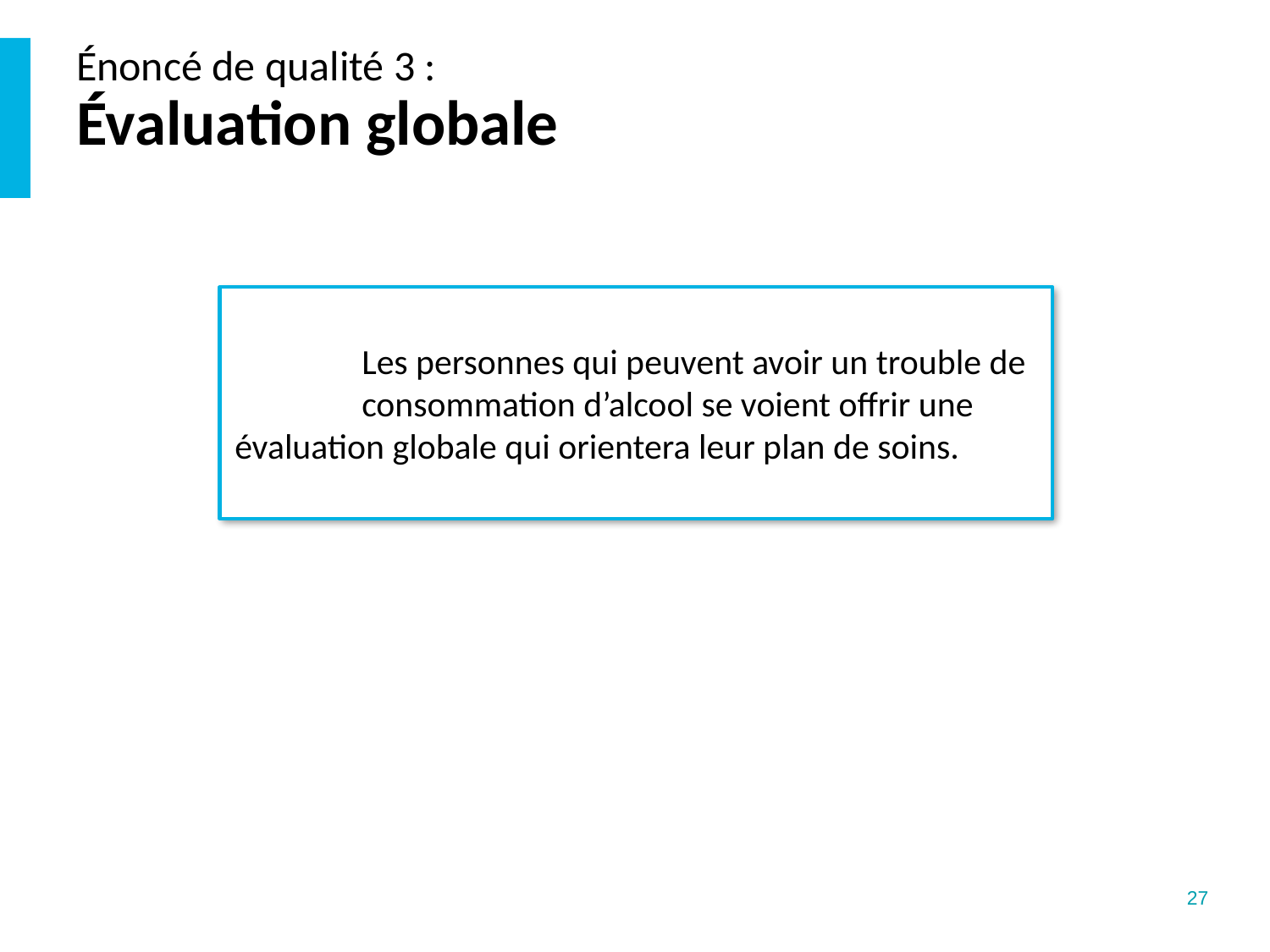

# Énoncé de qualité 3 : Évaluation globale
	Les personnes qui peuvent avoir un trouble de 	consommation d’alcool se voient offrir une 	évaluation globale qui orientera leur plan de soins.